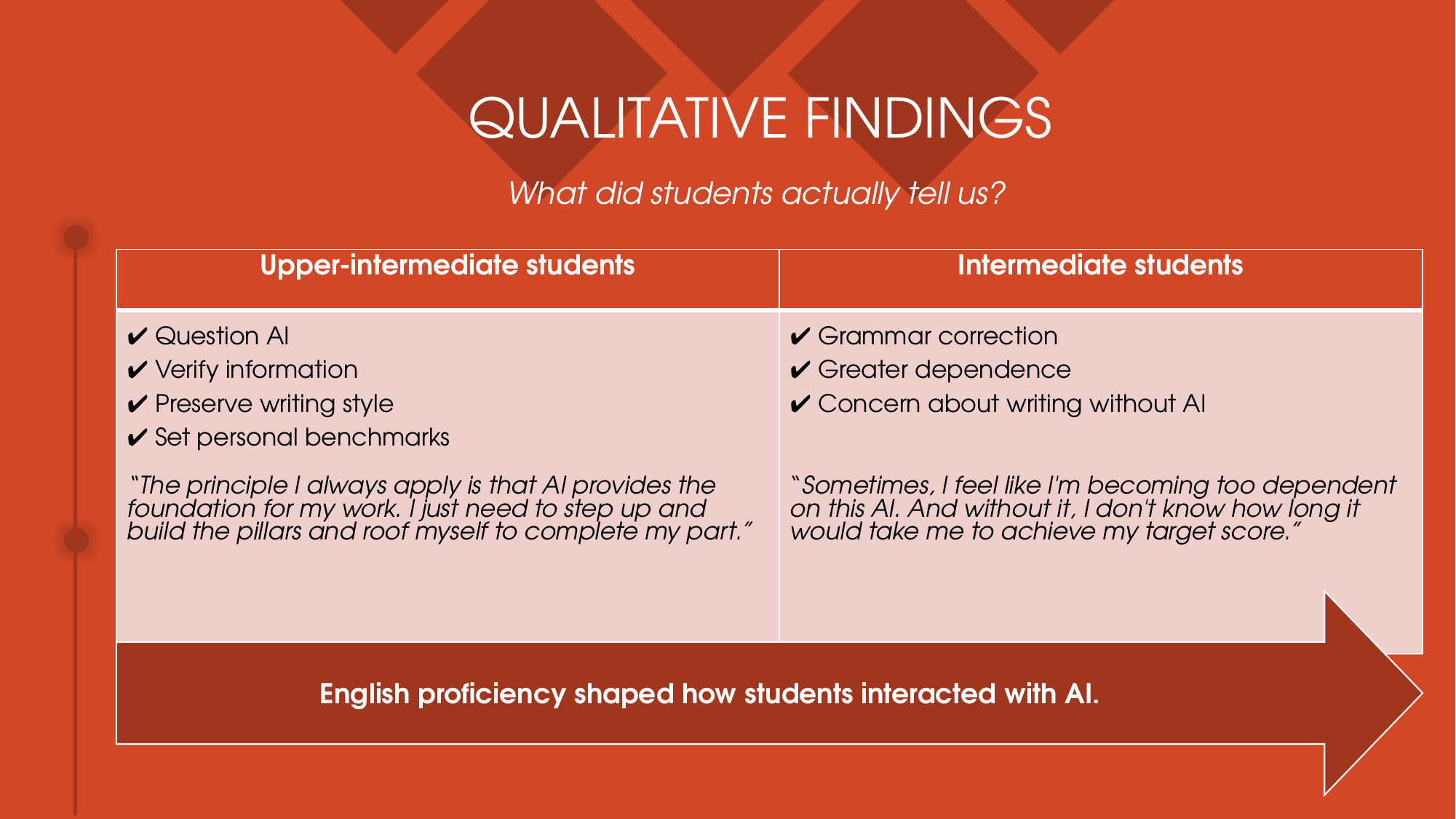

# QUALITATIVE FINDINGS
What did students actually tell us?
| Upper-intermediate students | Intermediate students |
| --- | --- |
| ✔ Question AI ✔ Verify information ✔ Preserve writing style ✔ Set personal benchmarks “The principle I always apply is that AI provides the foundation for my work. I just need to step up and build the pillars and roof myself to complete my part.” | ✔ Grammar correction ✔ Greater dependence ✔ Concern about writing without AI “Sometimes, I feel like I'm becoming too dependent on this AI. And without it, I don't know how long it would take me to achieve my target score.” |

English proficiency shaped how students interacted with AI.